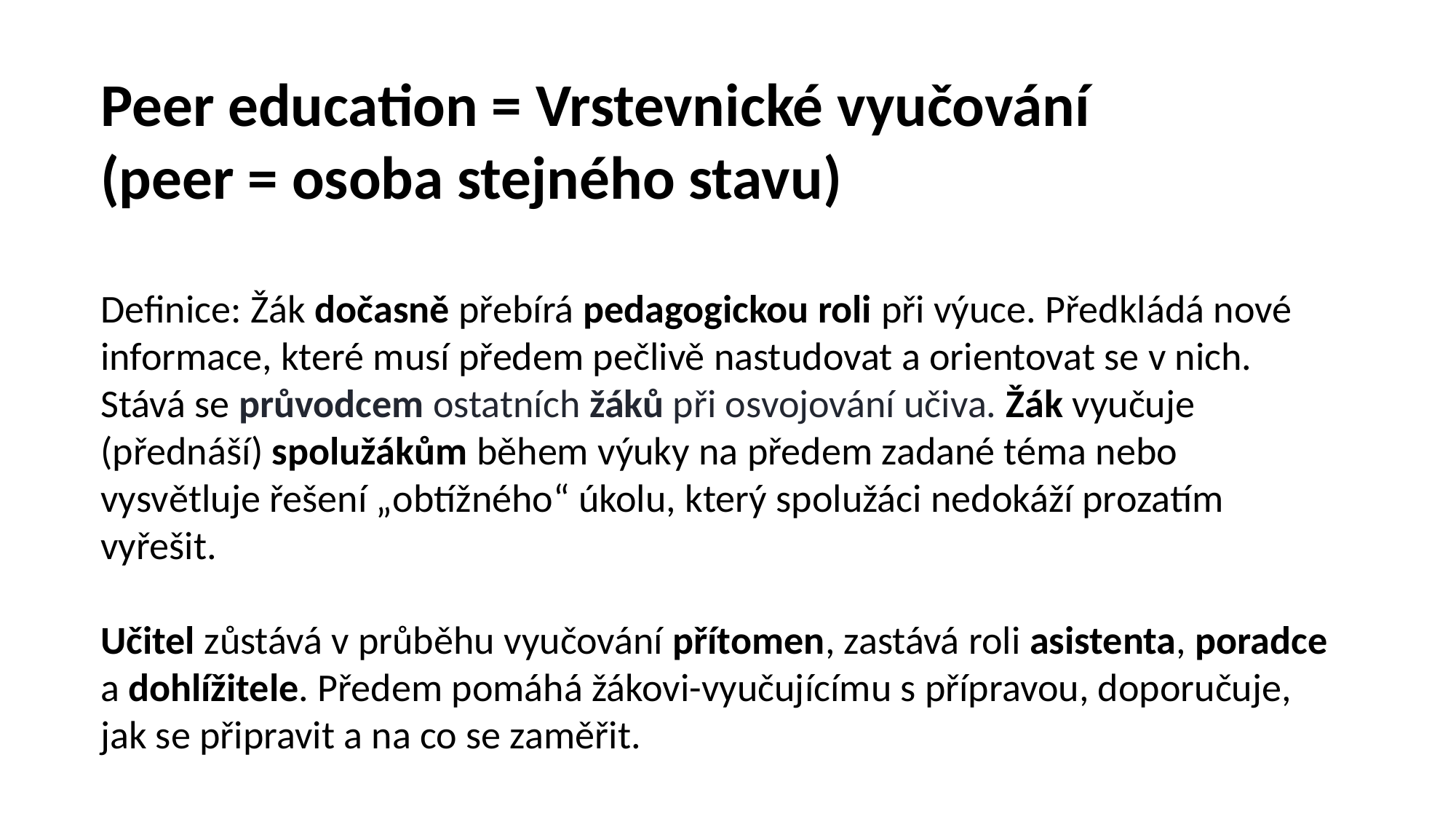

Peer education = Vrstevnické vyučování
(peer = osoba stejného stavu)

Definice: Žák dočasně přebírá pedagogickou roli při výuce. Předkládá nové informace, které musí předem pečlivě nastudovat a orientovat se v nich. Stává se průvodcem ostatních žáků při osvojování učiva. Žák vyučuje (přednáší) spolužákům během výuky na předem zadané téma nebo vysvětluje řešení „obtížného“ úkolu, který spolužáci nedokáží prozatím vyřešit.

Učitel zůstává v průběhu vyučování přítomen, zastává roli asistenta, poradce a dohlížitele. Předem pomáhá žákovi-vyučujícímu s přípravou, doporučuje, jak se připravit a na co se zaměřit.